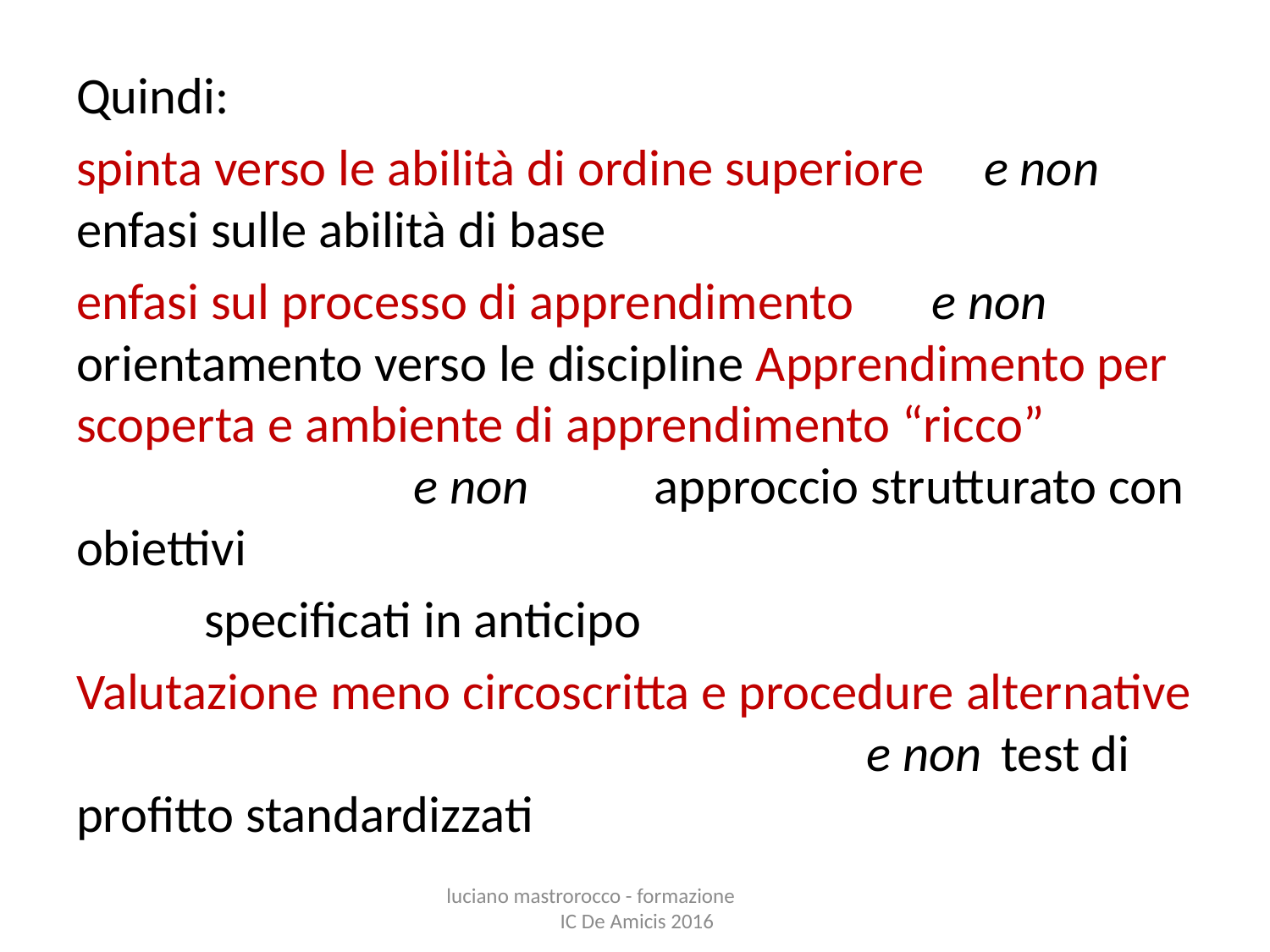

Quindi:
spinta verso le abilità di ordine superiore     e non 	enfasi sulle abilità di base
enfasi sul processo di apprendimento 	    e non 	orientamento verso le discipline Apprendimento per scoperta e ambiente di apprendimento “ricco” 	                                    e non 	approccio strutturato con obiettivi
           specificati in anticipo
Valutazione meno circoscritta e procedure alternative 	                                                          e non 	test di profitto standardizzati

luciano mastrorocco - formazione                    IC De Amicis 2016